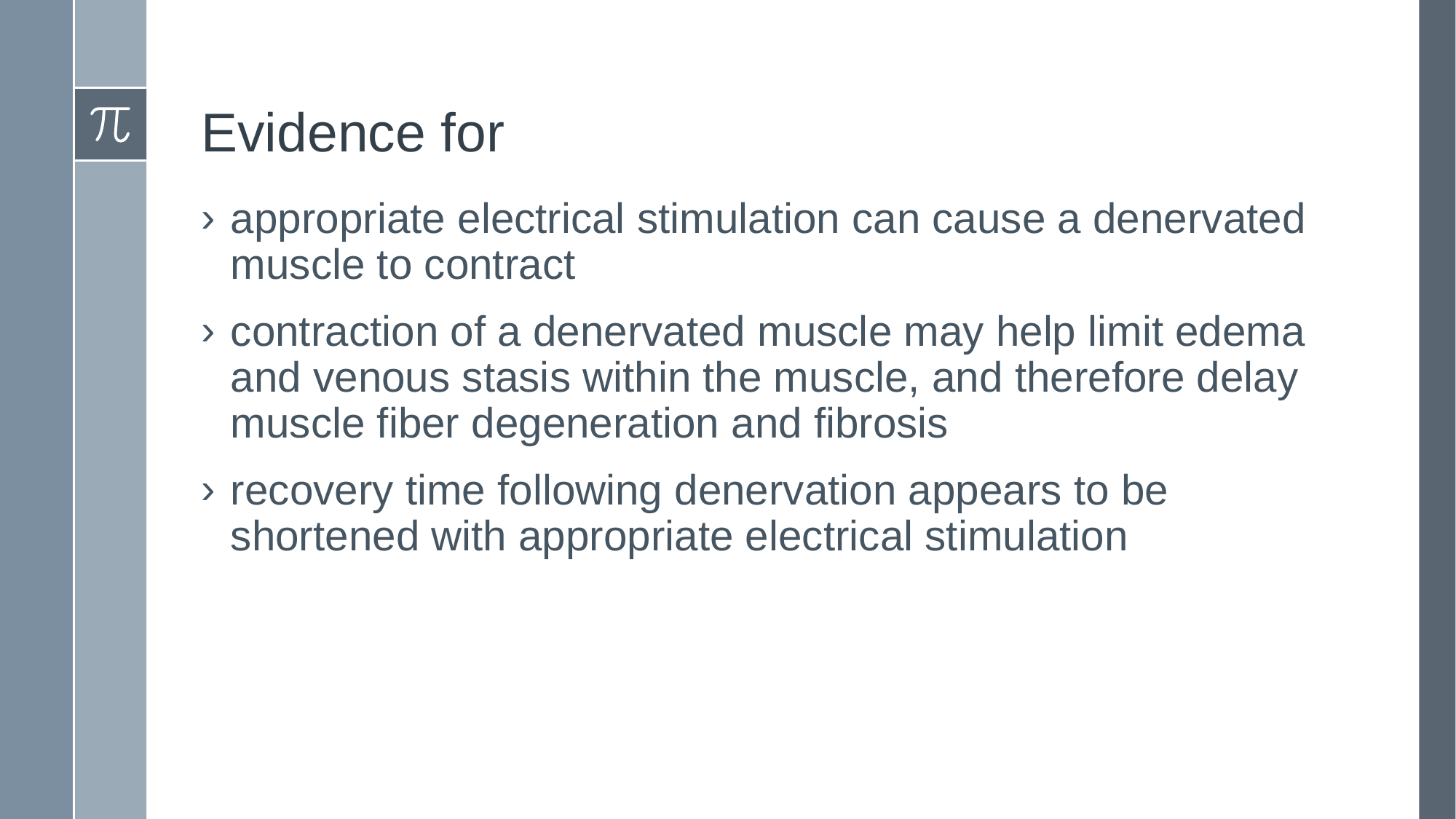

# Evidence for
appropriate electrical stimulation can cause a denervated muscle to contract
contraction of a denervated muscle may help limit edema and venous stasis within the muscle, and therefore delay muscle fiber degeneration and fibrosis
recovery time following denervation appears to be shortened with appropriate electrical stimulation